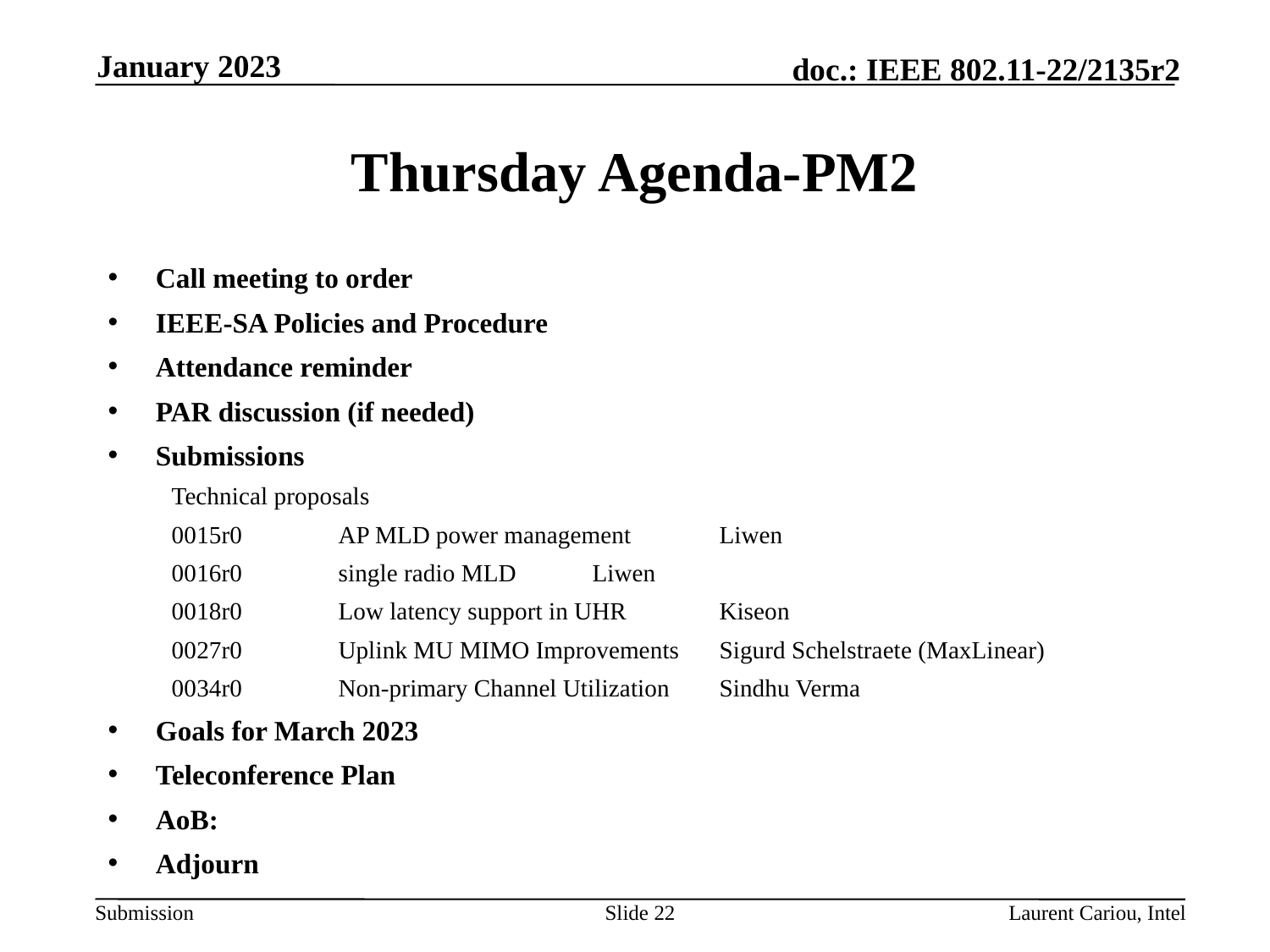

January 2023
# Thursday Agenda-PM2
Call meeting to order
IEEE-SA Policies and Procedure
Attendance reminder
PAR discussion (if needed)
Submissions
Technical proposals
0015r0	AP MLD power management	Liwen
0016r0	single radio MLD	Liwen
0018r0	Low latency support in UHR	Kiseon
0027r0	Uplink MU MIMO Improvements	Sigurd Schelstraete (MaxLinear)
0034r0	Non-primary Channel Utilization	Sindhu Verma
Goals for March 2023
Teleconference Plan
AoB:
Adjourn
Slide 22
Laurent Cariou, Intel